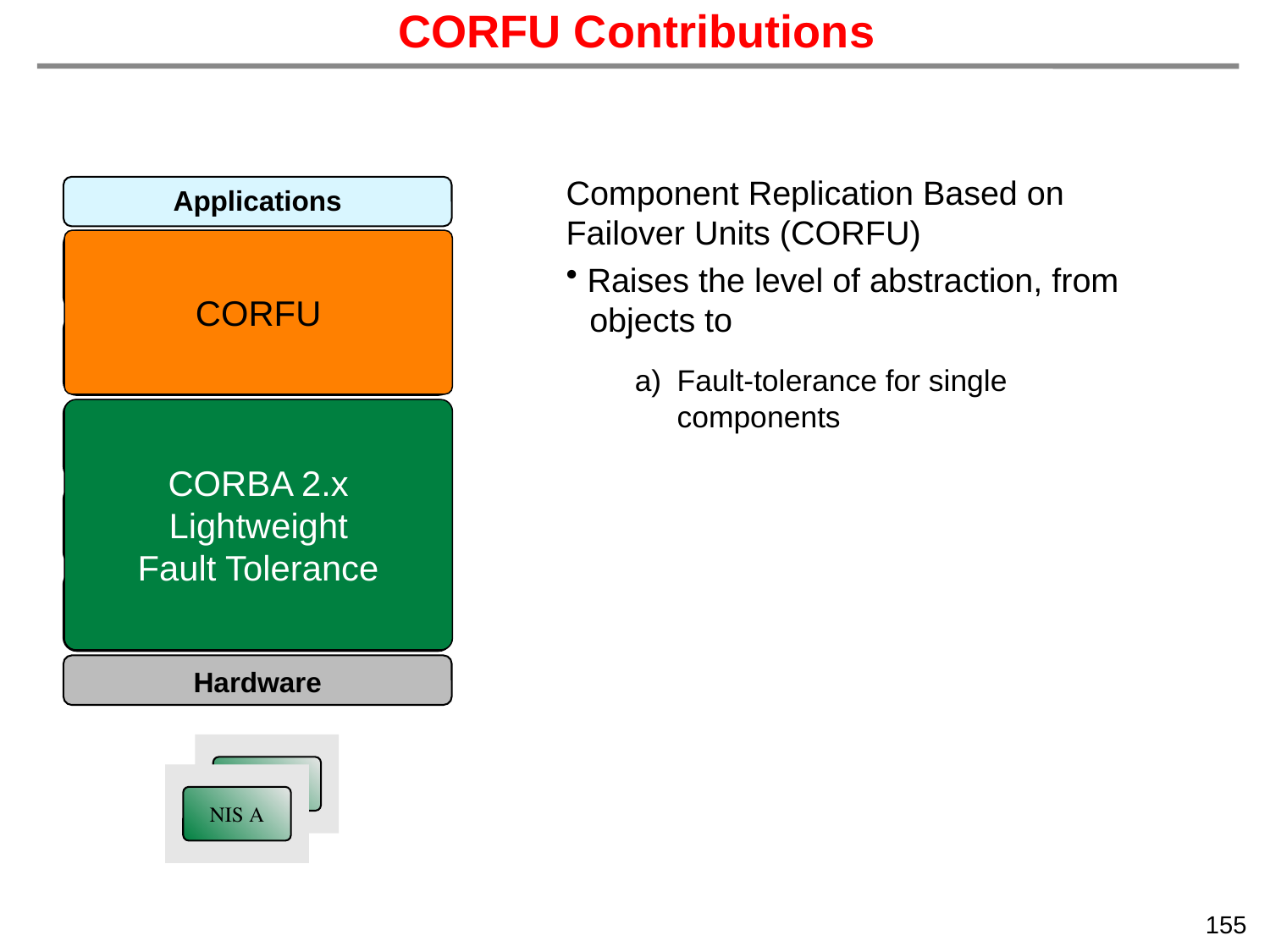

CORFU Contributions
Component Replication Based on Failover Units (CORFU)
 Raises the level of abstraction, from 	objects to
Fault-tolerance for single components

Applications
CORFU

Domain-Specific
Services

Common
Middleware Services
CORBA 2.x
Lightweight
Fault Tolerance

Distribution
Middleware

Host Infrastructure
Middleware

Operating Systems
& Protocols

Hardware

NIS A

NIS A
155